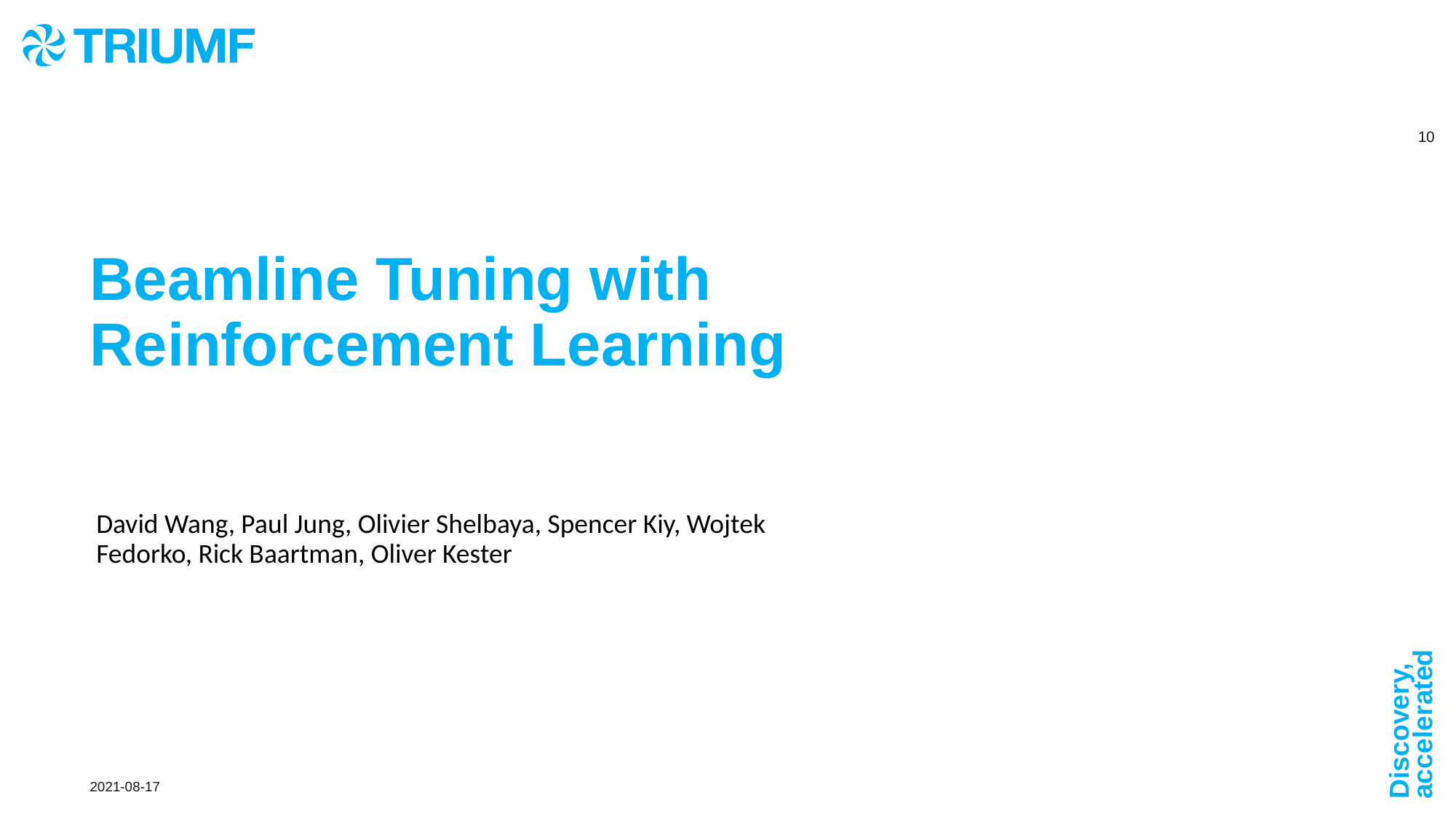

# Beamline Tuning with Reinforcement Learning
David Wang, Paul Jung, Olivier Shelbaya, Spencer Kiy, Wojtek Fedorko, Rick Baartman, Oliver Kester